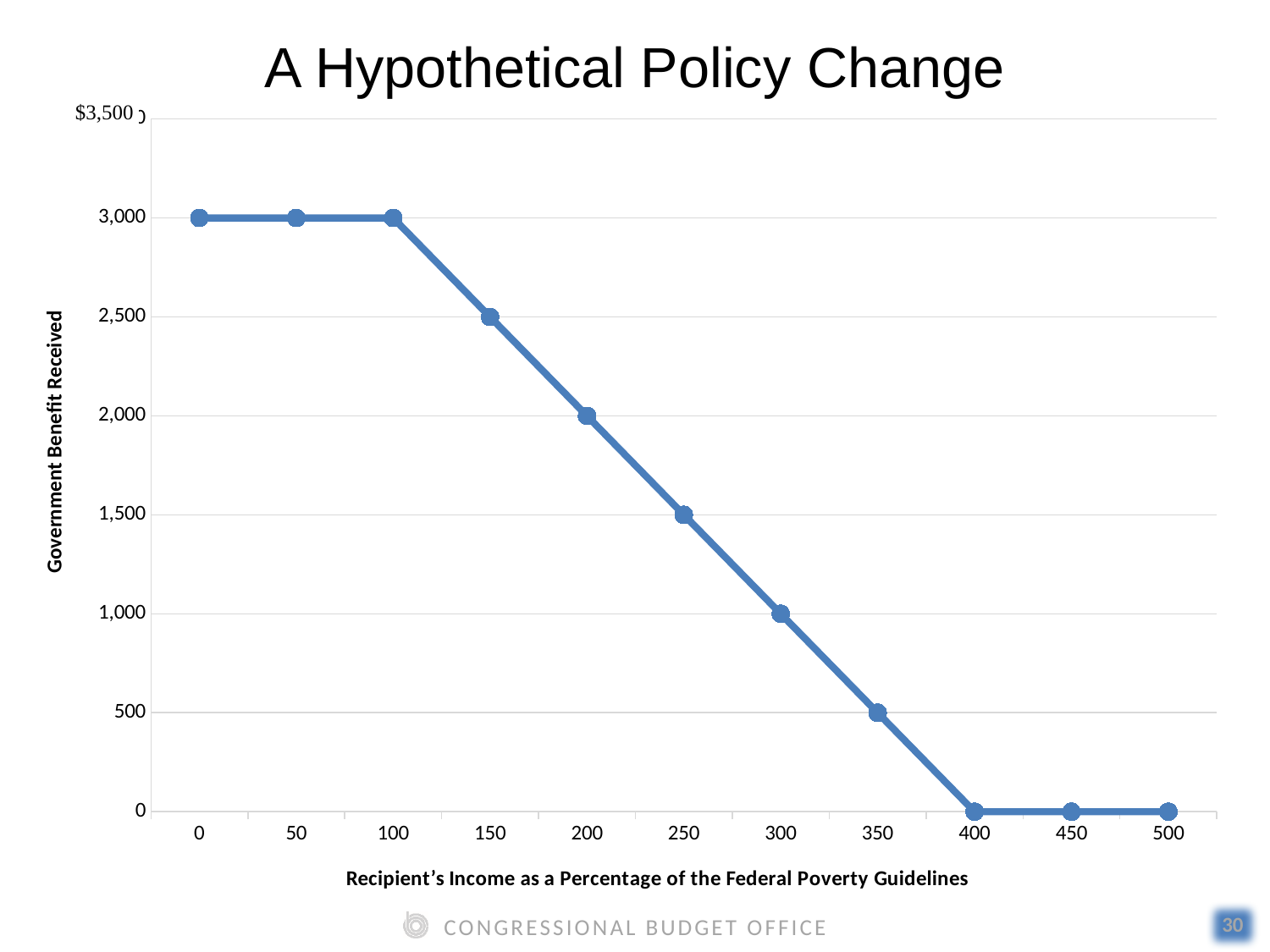

A Hypothetical Policy Change

### Chart

| Category |  |
|---|---|
| 0 | 3000.0 |
| 50 | 3000.0 |
| 100 | 3000.0 |
| 150 | 2500.0 |
| 200 | 2000.0 |
| 250 | 1500.0 |
| 300 | 1000.0 |
| 350 | 500.0 |
| 400 | 0.0 |
| 450 | 0.0 |
| 500 | 0.0 |
Government Benefit Received